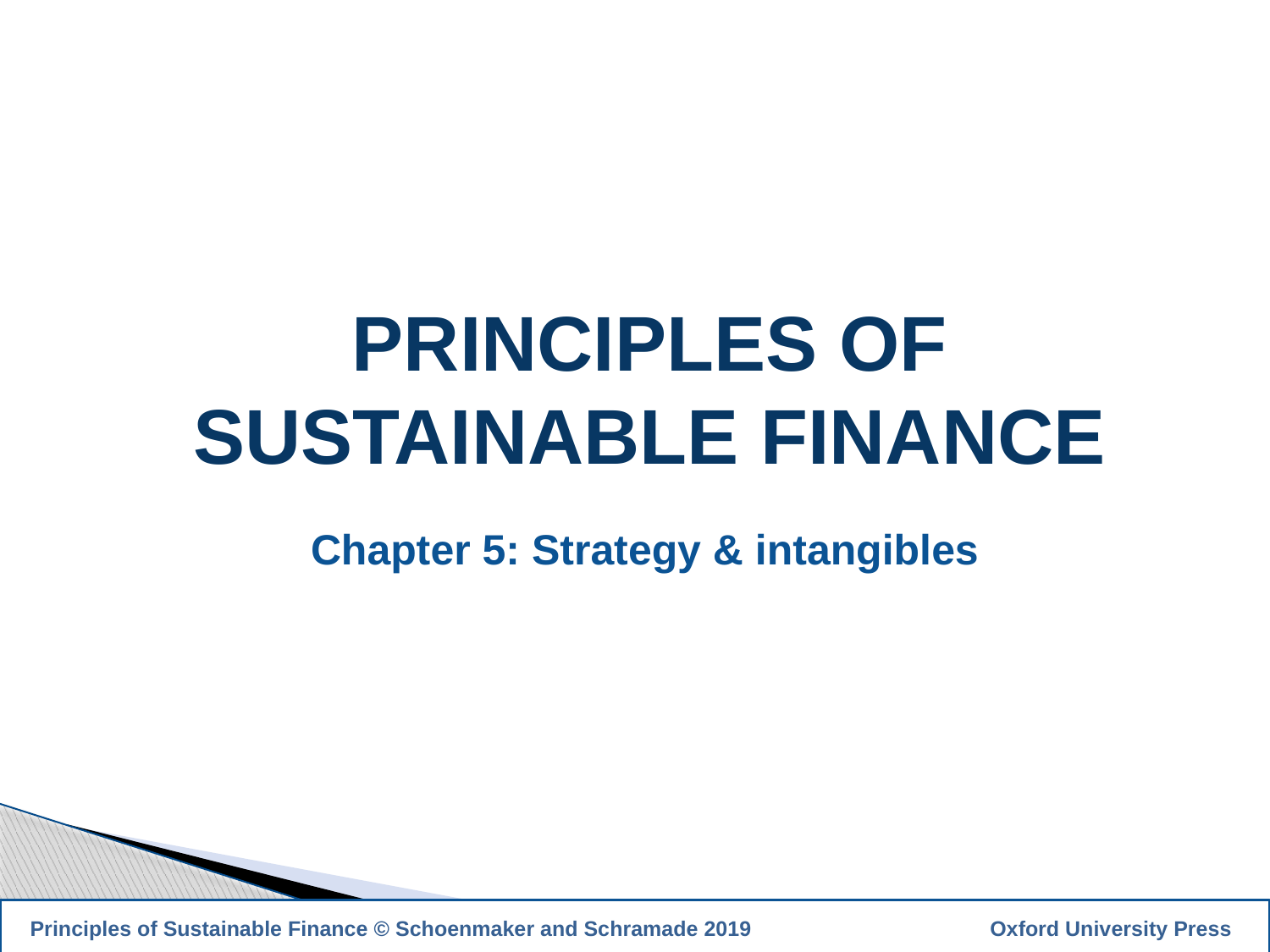

PRINCIPLES OF
SUSTAINABLE FINANCE
Chapter 5: Strategy & intangibles
1

   Principles of Sustainable Finance © Schoenmaker and Schramade 2019		               Oxford University Press